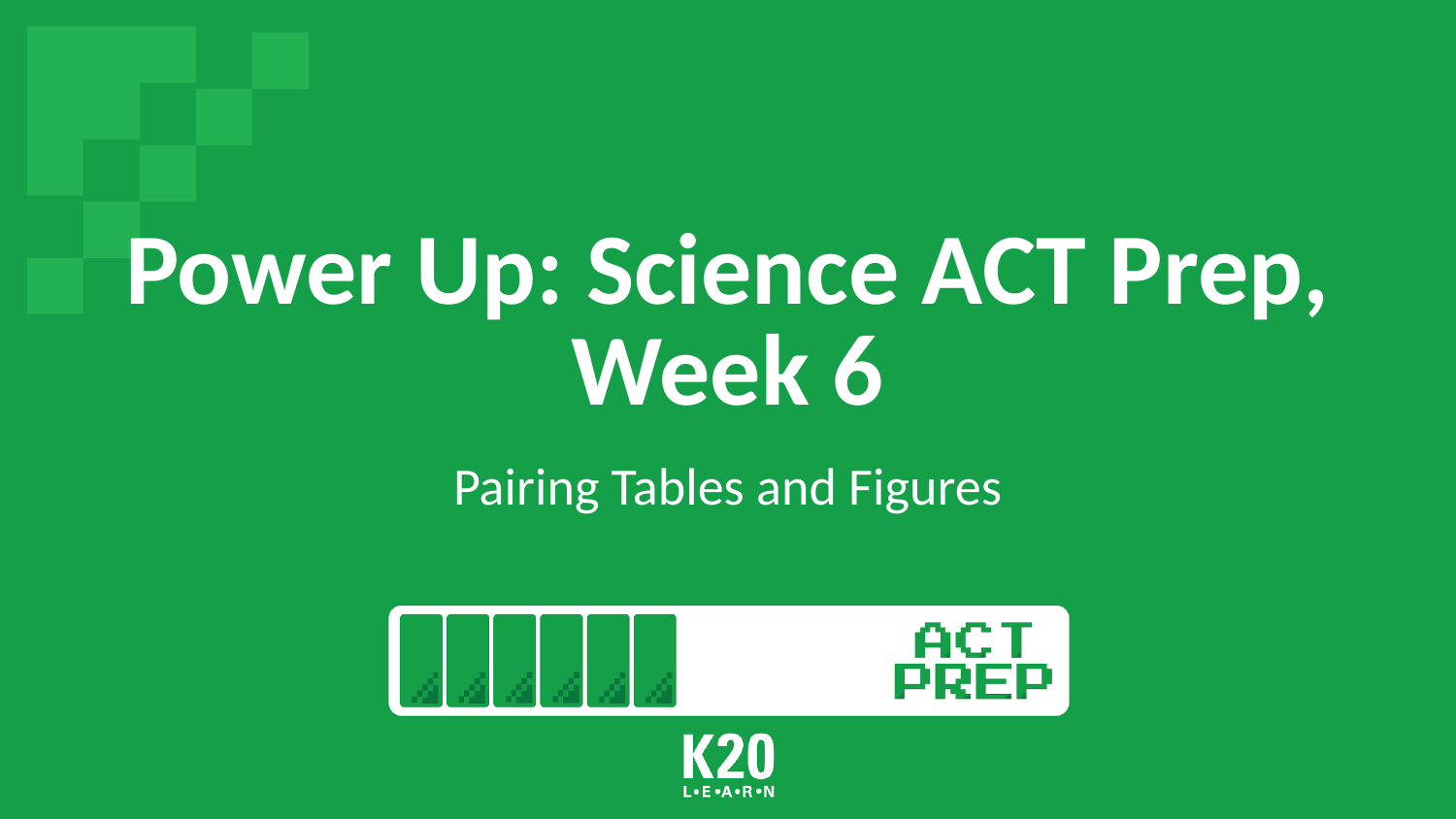

# Power Up: Science ACT Prep, Week 6
Pairing Tables and Figures